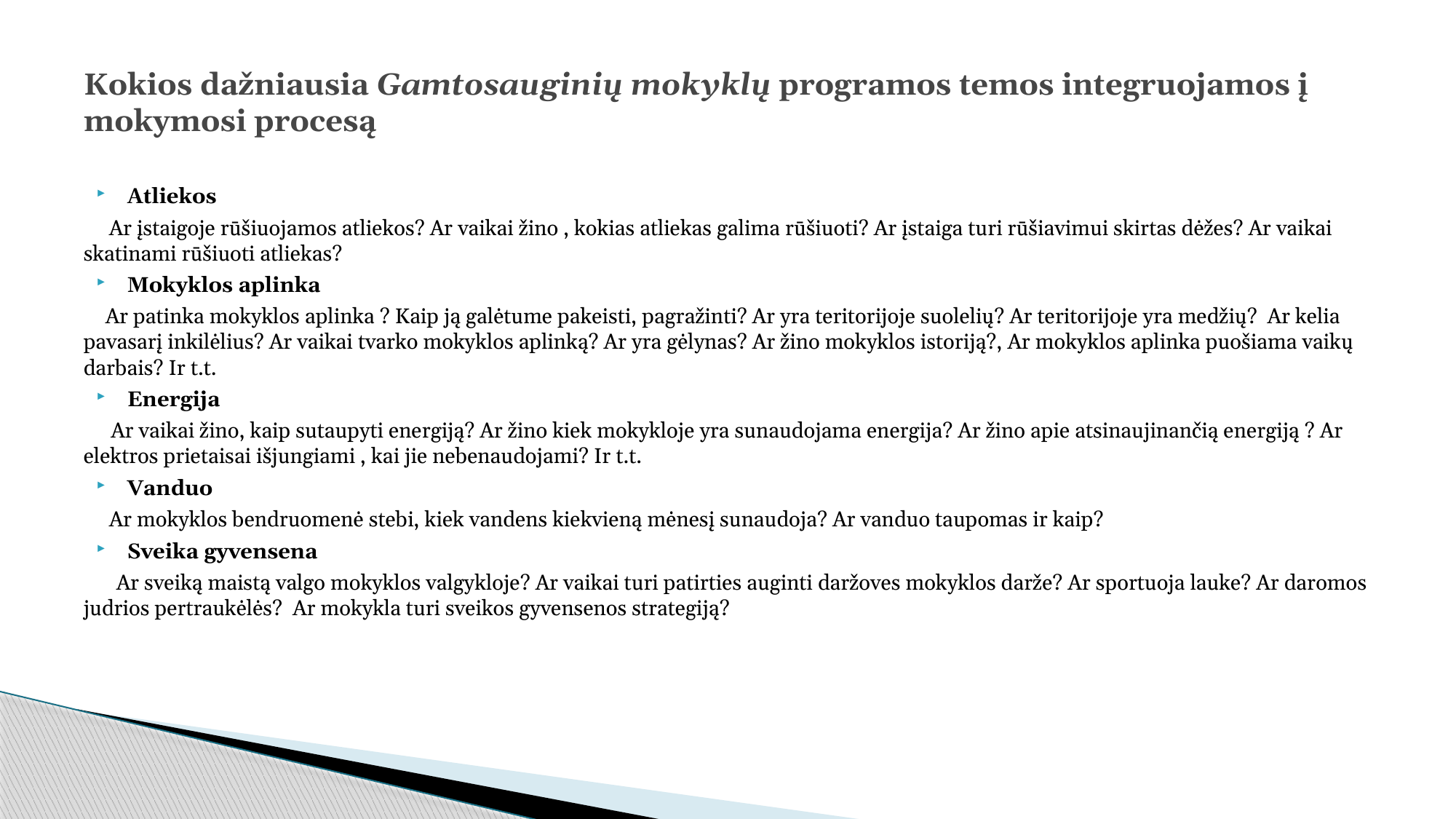

# Kokios dažniausia Gamtosauginių mokyklų programos temos integruojamos į mokymosi procesą
Atliekos
     Ar įstaigoje rūšiuojamos atliekos? Ar vaikai žino , kokias atliekas galima rūšiuoti? Ar įstaiga turi rūšiavimui skirtas dėžes? Ar vaikai skatinami rūšiuoti atliekas?
Mokyklos aplinka
    Ar patinka mokyklos aplinka ? Kaip ją galėtume pakeisti, pagražinti? Ar yra teritorijoje suolelių? Ar teritorijoje yra medžių?  Ar kelia pavasarį inkilėlius? Ar vaikai tvarko mokyklos aplinką? Ar yra gėlynas? Ar žino mokyklos istoriją?, Ar mokyklos aplinka puošiama vaikų darbais? Ir t.t.
Energija
     Ar vaikai žino, kaip sutaupyti energiją? Ar žino kiek mokykloje yra sunaudojama energija? Ar žino apie atsinaujinančią energiją ? Ar elektros prietaisai išjungiami , kai jie nebenaudojami? Ir t.t.
Vanduo
     Ar mokyklos bendruomenė stebi, kiek vandens kiekvieną mėnesį sunaudoja? Ar vanduo taupomas ir kaip?
Sveika gyvensena
      Ar sveiką maistą valgo mokyklos valgykloje? Ar vaikai turi patirties auginti daržoves mokyklos darže? Ar sportuoja lauke? Ar daromos judrios pertraukėlės?  Ar mokykla turi sveikos gyvensenos strategiją?